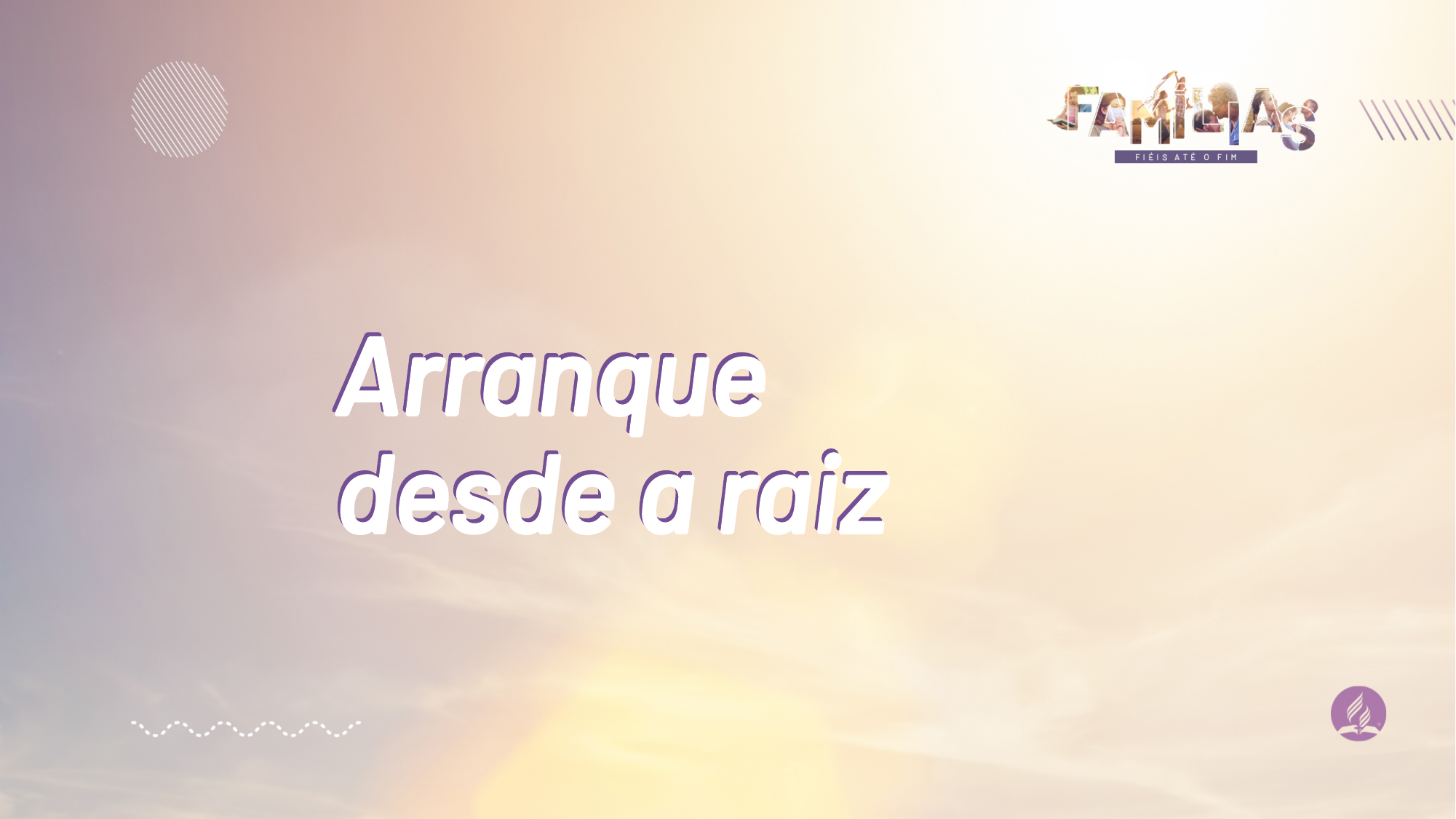

Arranque desde a raiz
Arranque desde a raiz